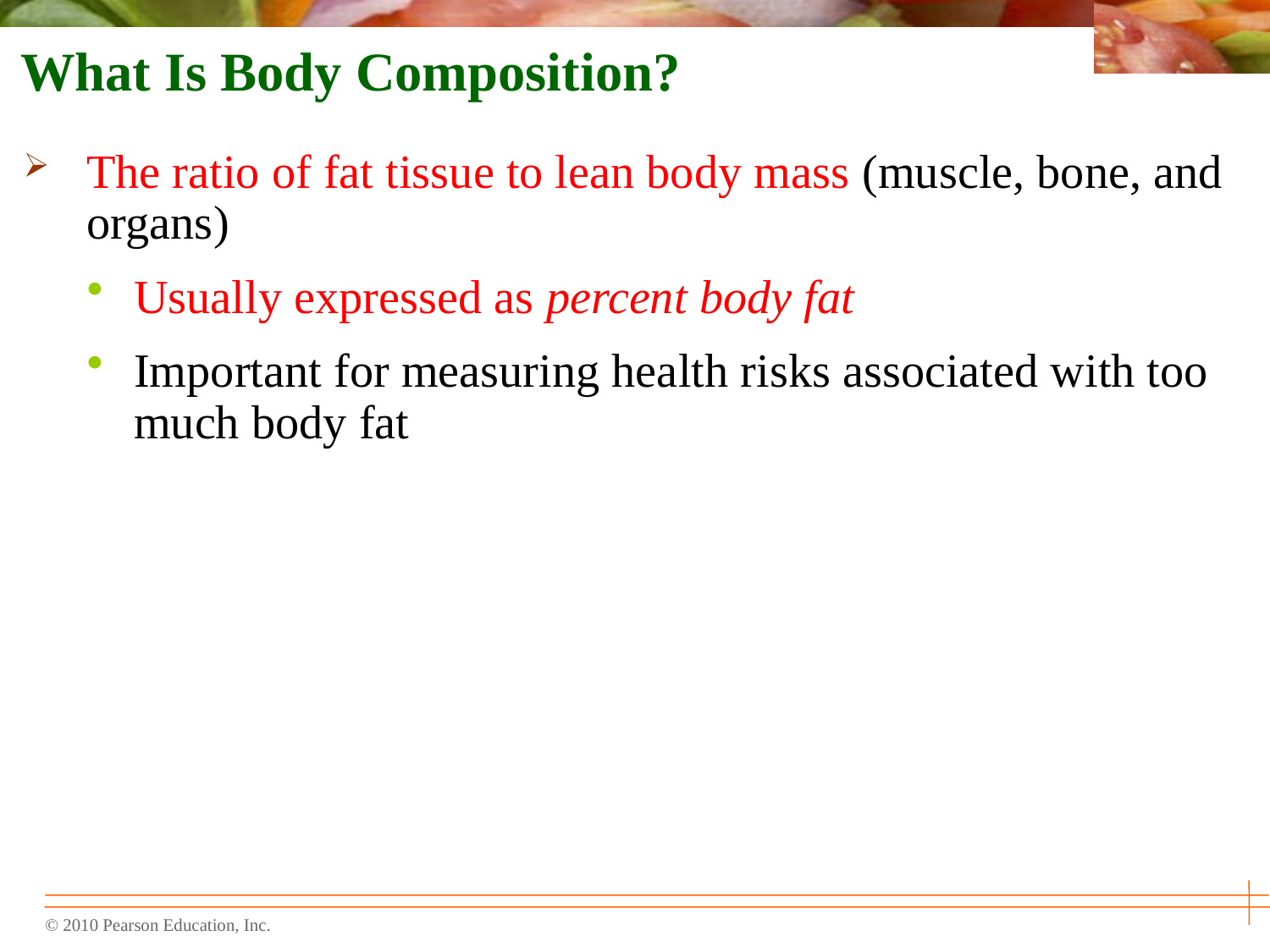

What Is Body Composition?
The ratio of fat tissue to lean body mass (muscle, bone, and organs)
Usually expressed as percent body fat
Important for measuring health risks associated with too much body fat